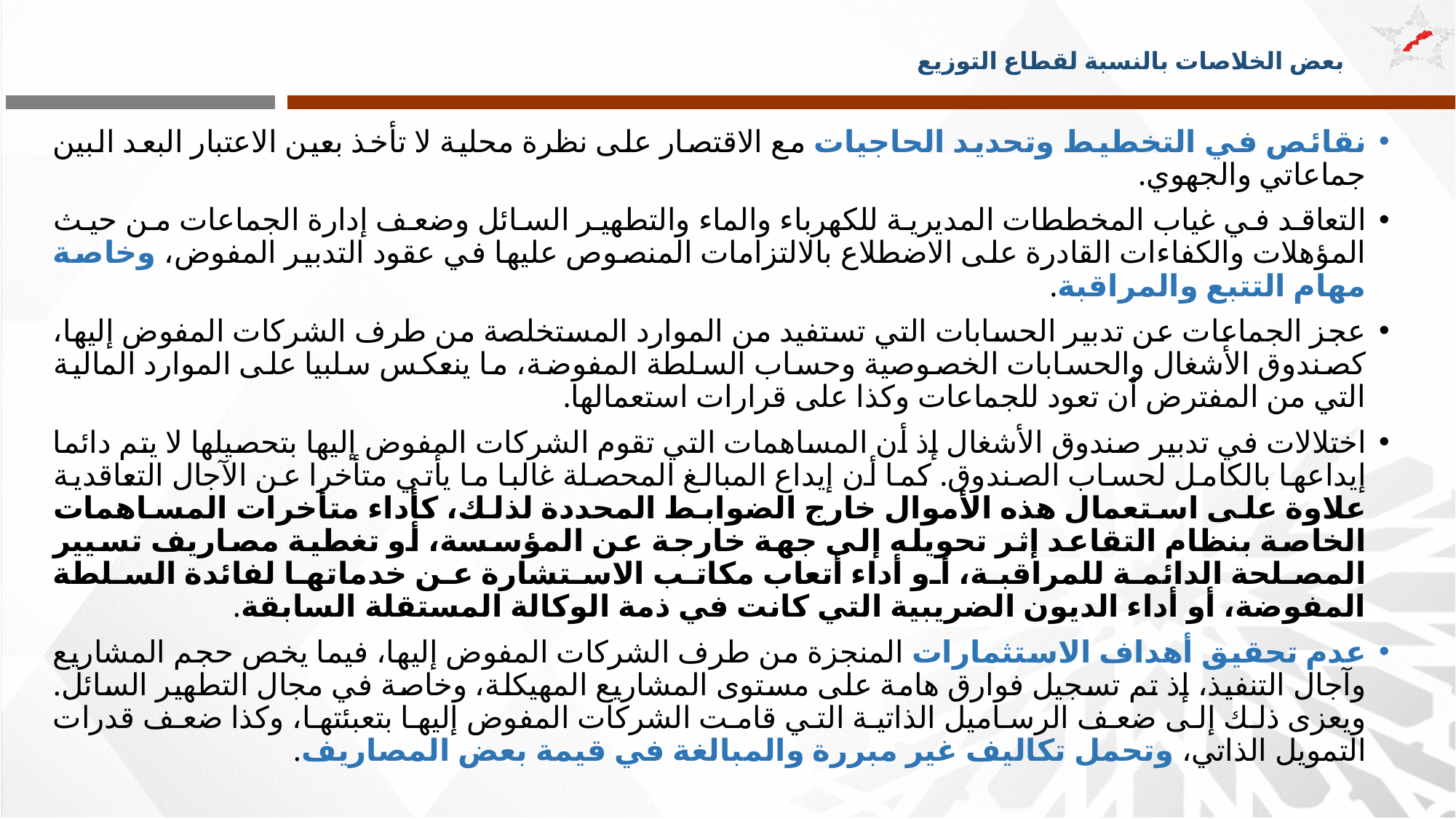

# بعض الخلاصات بالنسبة لقطاع التوزيع
نقائص في التخطيط وتحديد الحاجيات مع الاقتصار على نظرة محلية لا تأخذ بعين الاعتبار البعد البين جماعاتي والجهوي.
التعاقد في غياب المخططات المديرية للكهرباء والماء والتطهير السائل وضعف إدارة الجماعات من حيث المؤهلات والكفاءات القادرة على الاضطلاع بالالتزامات المنصوص عليها في عقود التدبير المفوض، وخاصة مهام التتبع والمراقبة.
عجز الجماعات عن تدبير الحسابات التي تستفيد من الموارد المستخلصة من طرف الشركات المفوض إليها، كصندوق الأشغال والحسابات الخصوصية وحساب السلطة المفوضة، ما ينعكس سلبيا على الموارد المالية التي من المفترض أن تعود للجماعات وكذا على قرارات استعمالها.
اختلالات في تدبير صندوق الأشغال إذ أن المساهمات التي تقوم الشركات المفوض إليها بتحصيلها لا يتم دائما إيداعها بالكامل لحساب الصندوق. كما أن إيداع المبالغ المحصلة غالبا ما يأتي متأخرا عن الآجال التعاقدية علاوة على استعمال هذه الأموال خارج الضوابط المحددة لذلك، كأداء متأخرات المساهمات الخاصة بنظام التقاعد إثر تحويله إلى جهة خارجة عن المؤسسة، أو تغطية مصاريف تسيير المصلحة الدائمة للمراقبة، أو أداء أتعاب مكاتب الاستشارة عن خدماتها لفائدة السلطة المفوضة، أو أداء الديون الضريبية التي كانت في ذمة الوكالة المستقلة السابقة.
عدم تحقيق أهداف الاستثمارات المنجزة من طرف الشركات المفوض إليها، فيما يخص حجم المشاريع وآجال التنفيذ، إذ تم تسجيل فوارق هامة على مستوى المشاريع المهيكلة، وخاصة في مجال التطهير السائل. ويعزى ذلك إلى ضعف الرساميل الذاتية التي قامت الشركات المفوض إليها بتعبئتها، وكذا ضعف قدرات التمويل الذاتي، وتحمل تكاليف غير مبررة والمبالغة في قيمة بعض المصاريف.